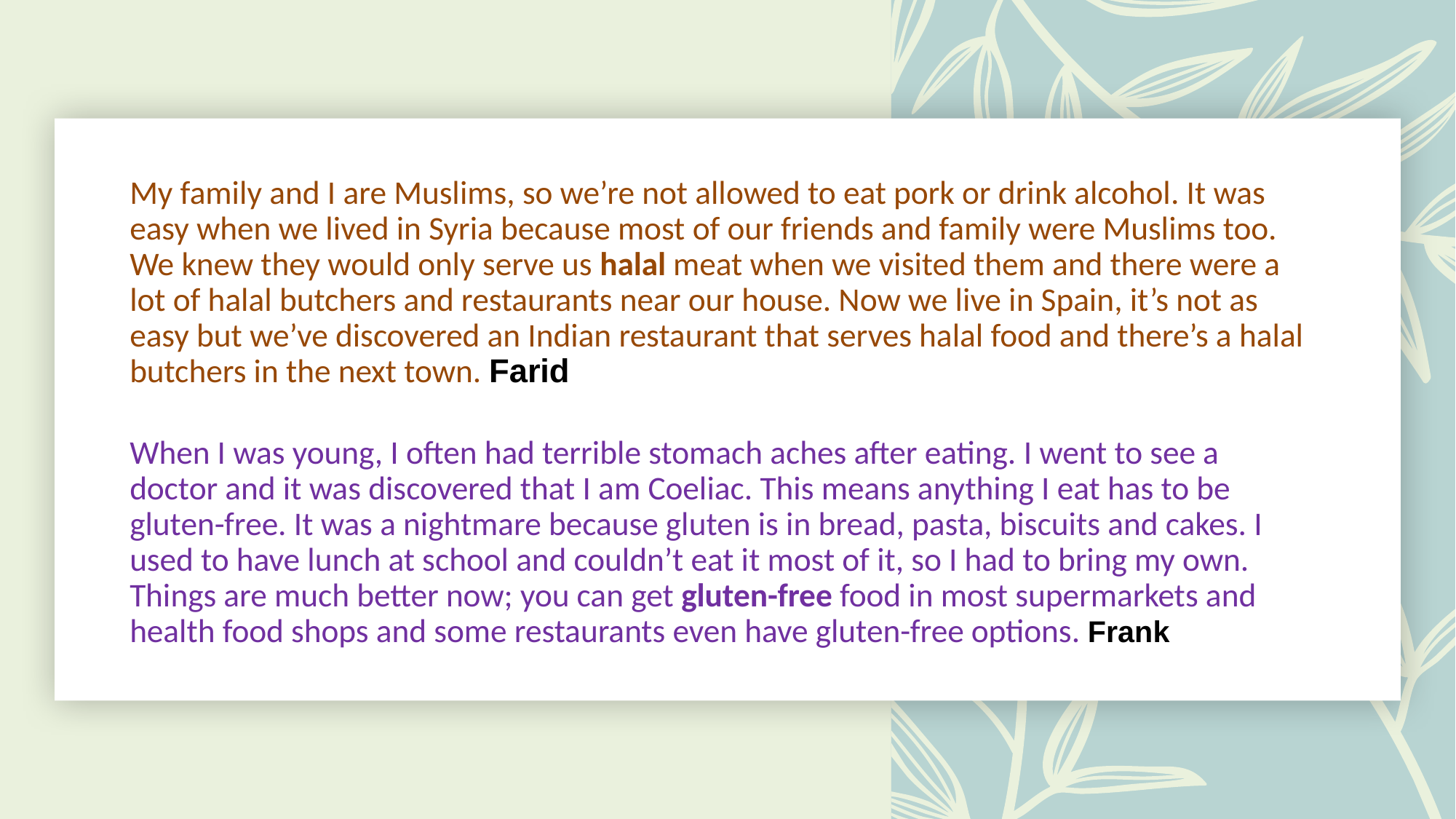

#

My family and I are Muslims, so we’re not allowed to eat pork or drink alcohol. It was easy when we lived in Syria because most of our friends and family were Muslims too. We knew they would only serve us halal meat when we visited them and there were a lot of halal butchers and restaurants near our house. Now we live in Spain, it’s not as easy but we’ve discovered an Indian restaurant that serves halal food and there’s a halal butchers in the next town. Farid

When I was young, I often had terrible stomach aches after eating. I went to see a doctor and it was discovered that I am Coeliac. This means anything I eat has to be gluten-free. It was a nightmare because gluten is in bread, pasta, biscuits and cakes. I used to have lunch at school and couldn’t eat it most of it, so I had to bring my own. Things are much better now; you can get gluten-free food in most supermarkets and health food shops and some restaurants even have gluten-free options. Frank